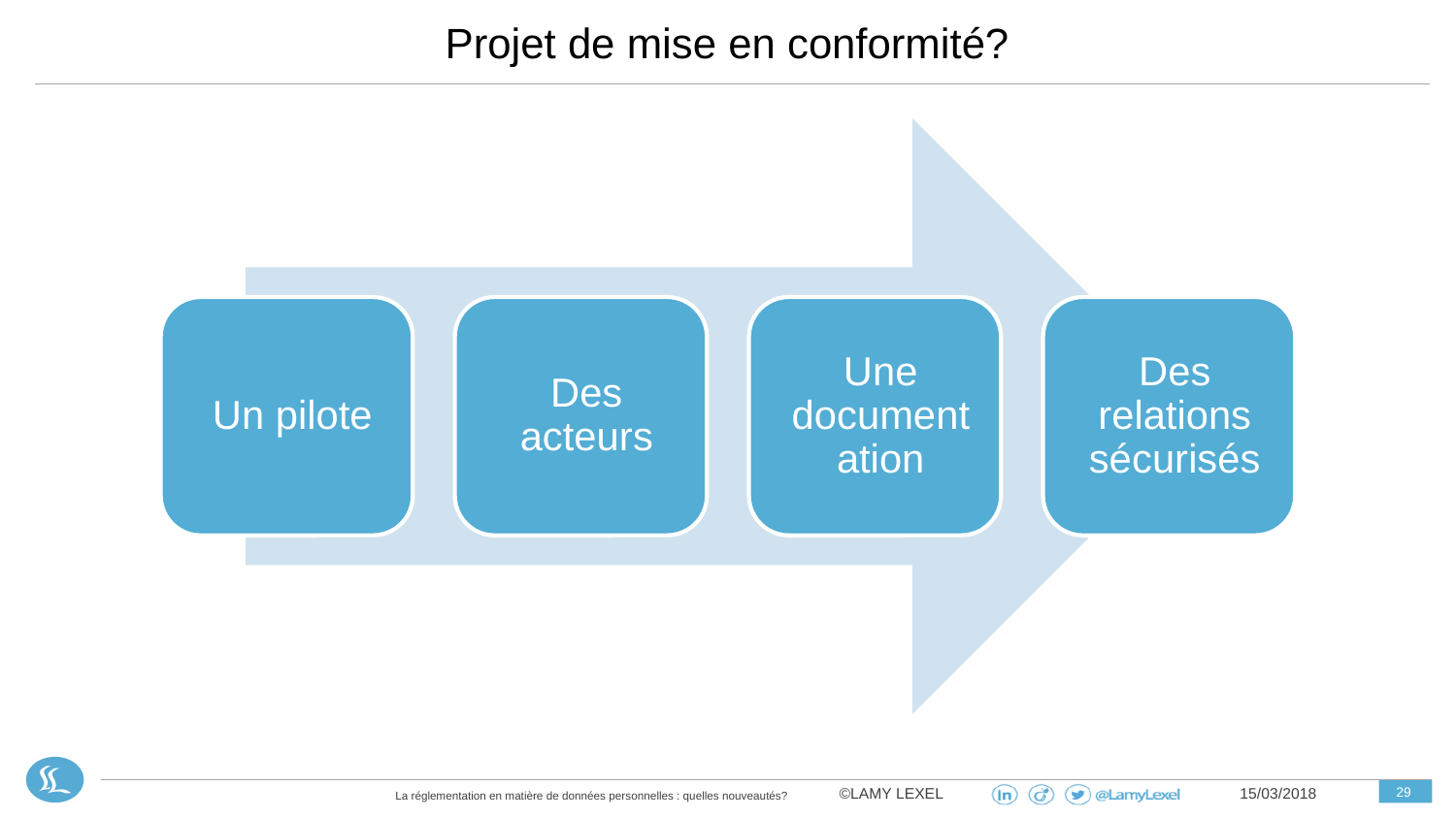

Projet de mise en conformité?
Un pilote
Des acteurs
Une documentation
Des relations sécurisés